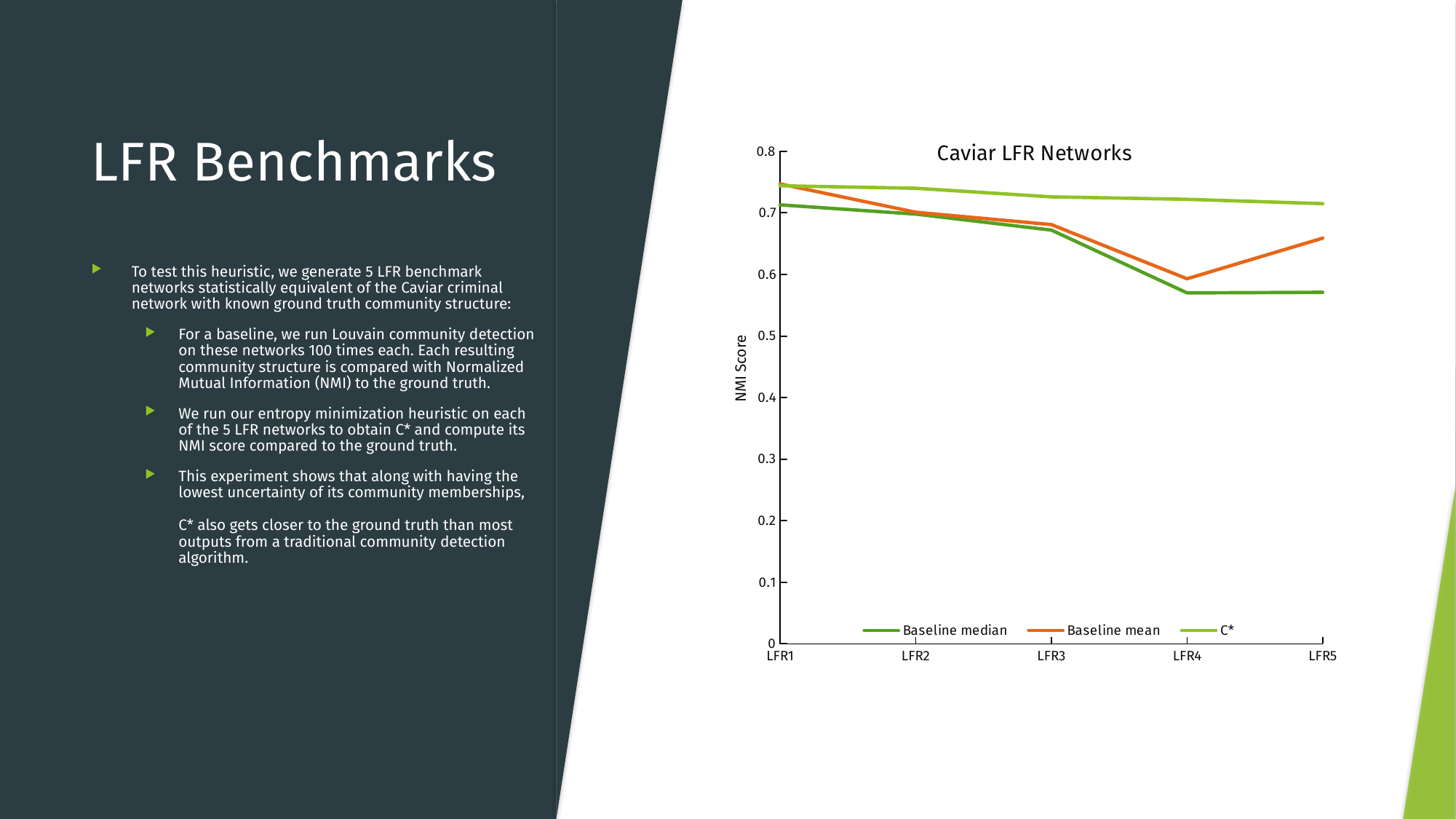

# LFR Benchmarks

### Chart: Caviar LFR Networks

| Category | Baseline median | Baseline mean |  |
|---|---|---|---|
| LFR1 | 0.713 | 0.747 | 0.744 |
| LFR2 | 0.698 | 0.701 | 0.74 |
| LFR3 | 0.672 | 0.681 | 0.726 |
| LFR4 | 0.57 | 0.593 | 0.722 |
| LFR5 | 0.571 | 0.659 | 0.715 |
To test this heuristic, we generate 5 LFR benchmark networks statistically equivalent of the Caviar criminal network with known ground truth community structure:
For a baseline, we run Louvain community detection
on these networks 100 times each. Each resulting
community structure is compared with Normalized
Mutual Information (NMI) to the ground truth.
We run our entropy minimization heuristic on each
of the 5 LFR networks to obtain C* and compute its
NMI score compared to the ground truth.
This experiment shows that along with having the
lowest uncertainty of its community memberships,
C* also gets closer to the ground truth than most
outputs from a traditional community detection algorithm.

#
37